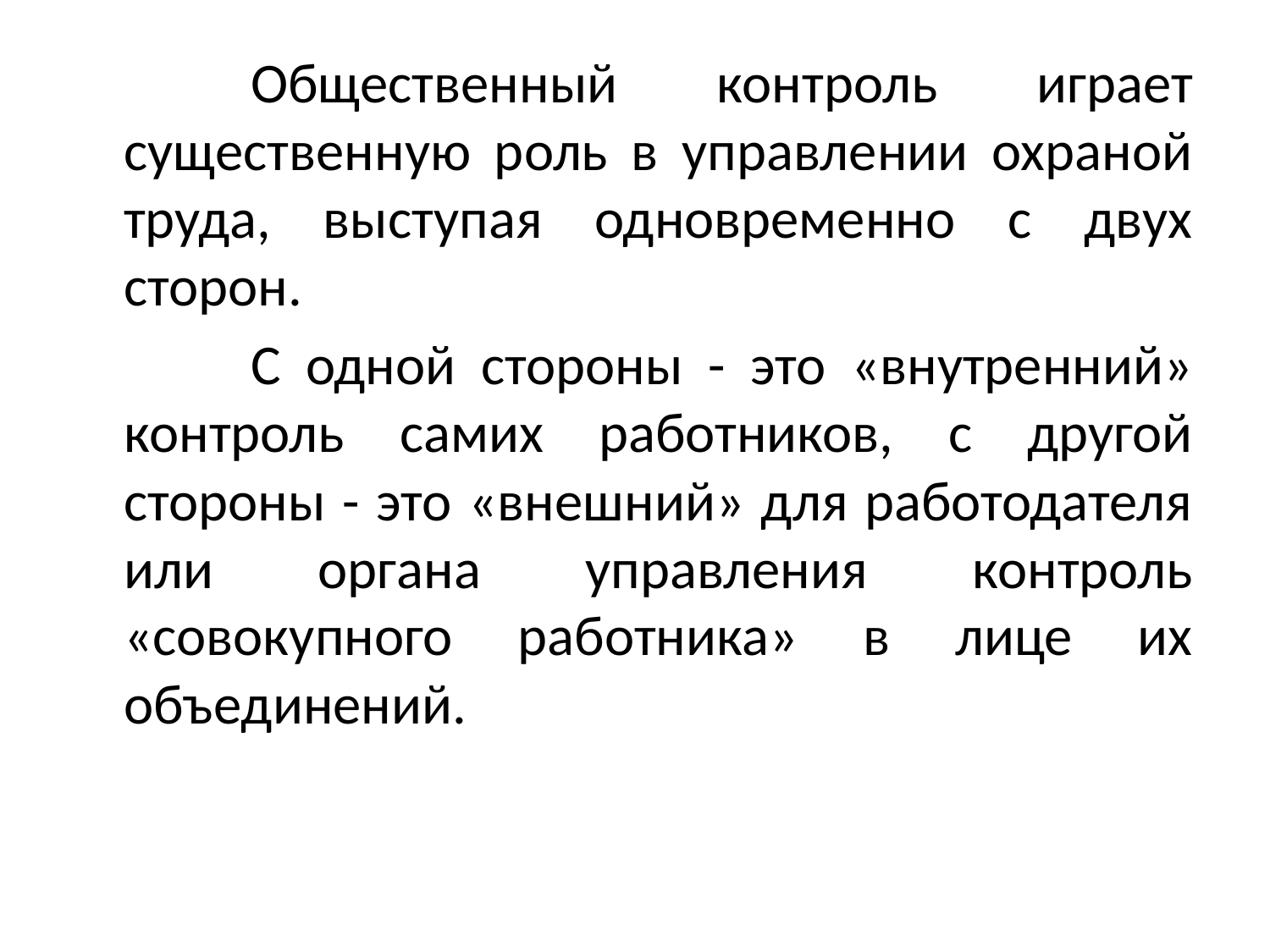

Общественный контроль играет существенную роль в управлении охраной труда, выступая одновременно с двух сторон.
		С одной стороны - это «внутренний» контроль самих работников, с другой стороны - это «внешний» для работодателя или органа управления контроль «совокупного работника» в лице их объединений.